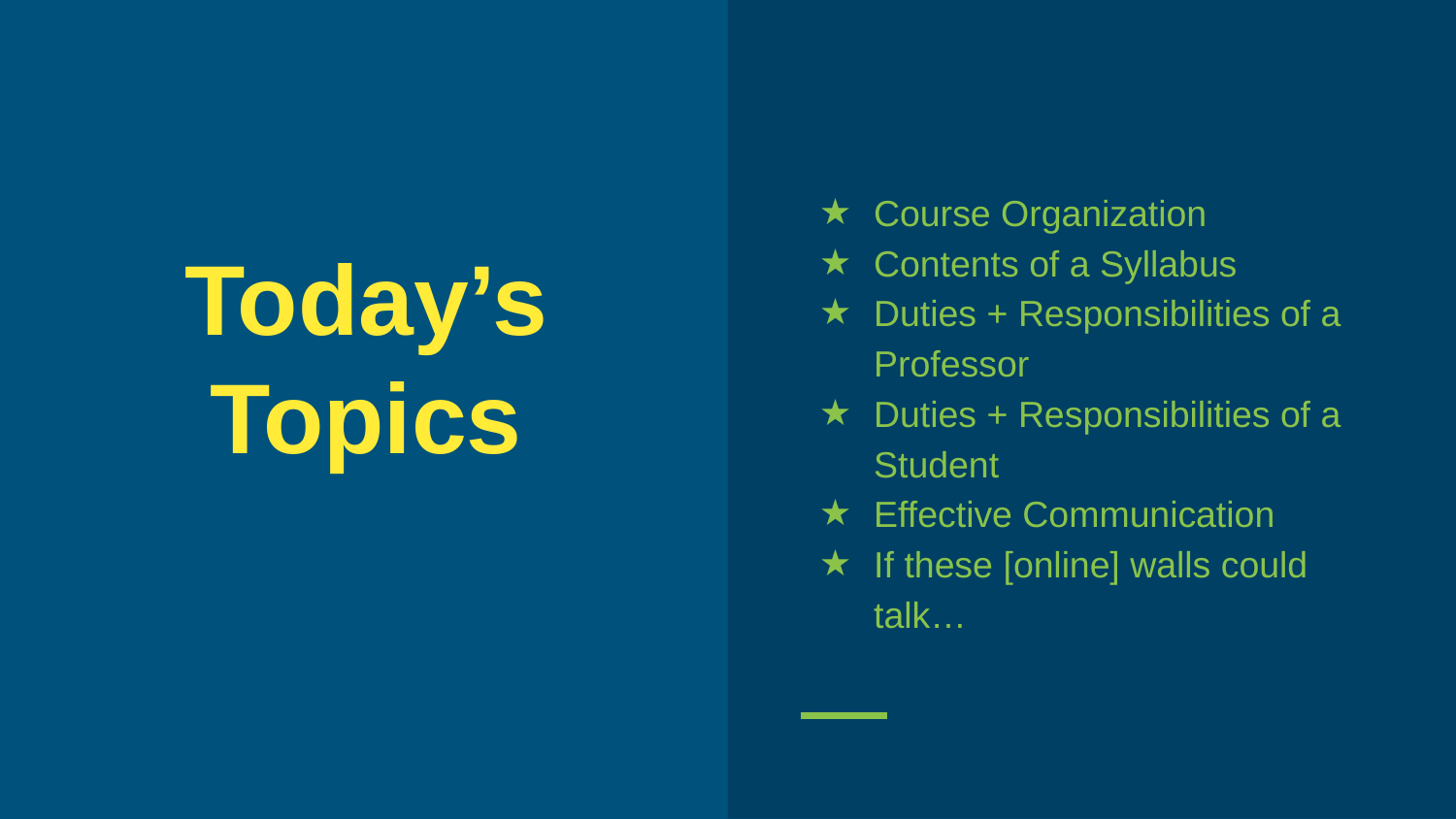

Course Organization
Contents of a Syllabus
Duties + Responsibilities of a Professor
Duties + Responsibilities of a Student
Effective Communication
If these [online] walls could talk…
# Today’s Topics